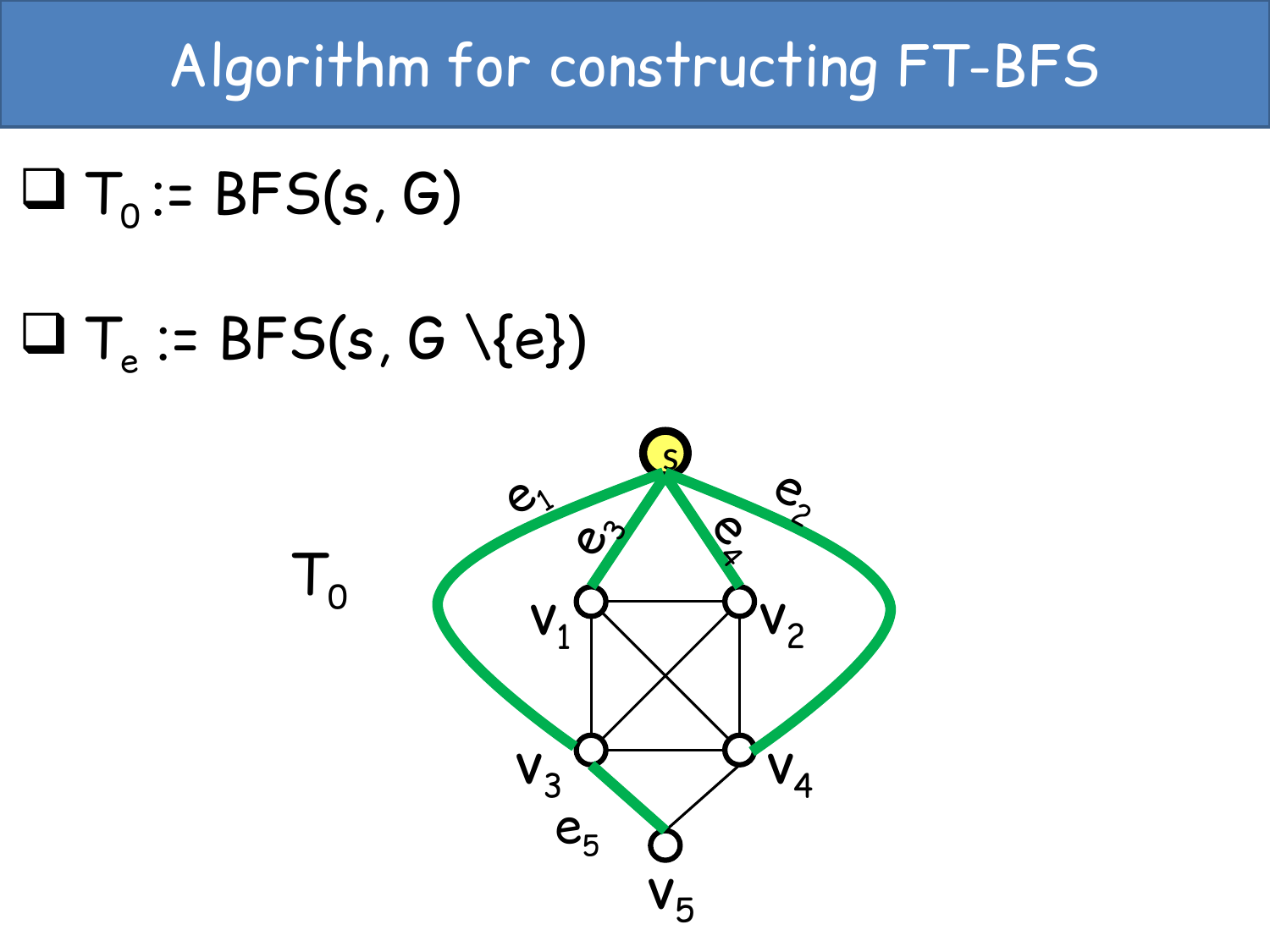

Algorithm for constructing FT-BFS
T0 := BFS(s, G)

Te := BFS(s, G \{e})

s
e1
e2

e3
e4
T0
v2
v1

v4
v3

e5

v5